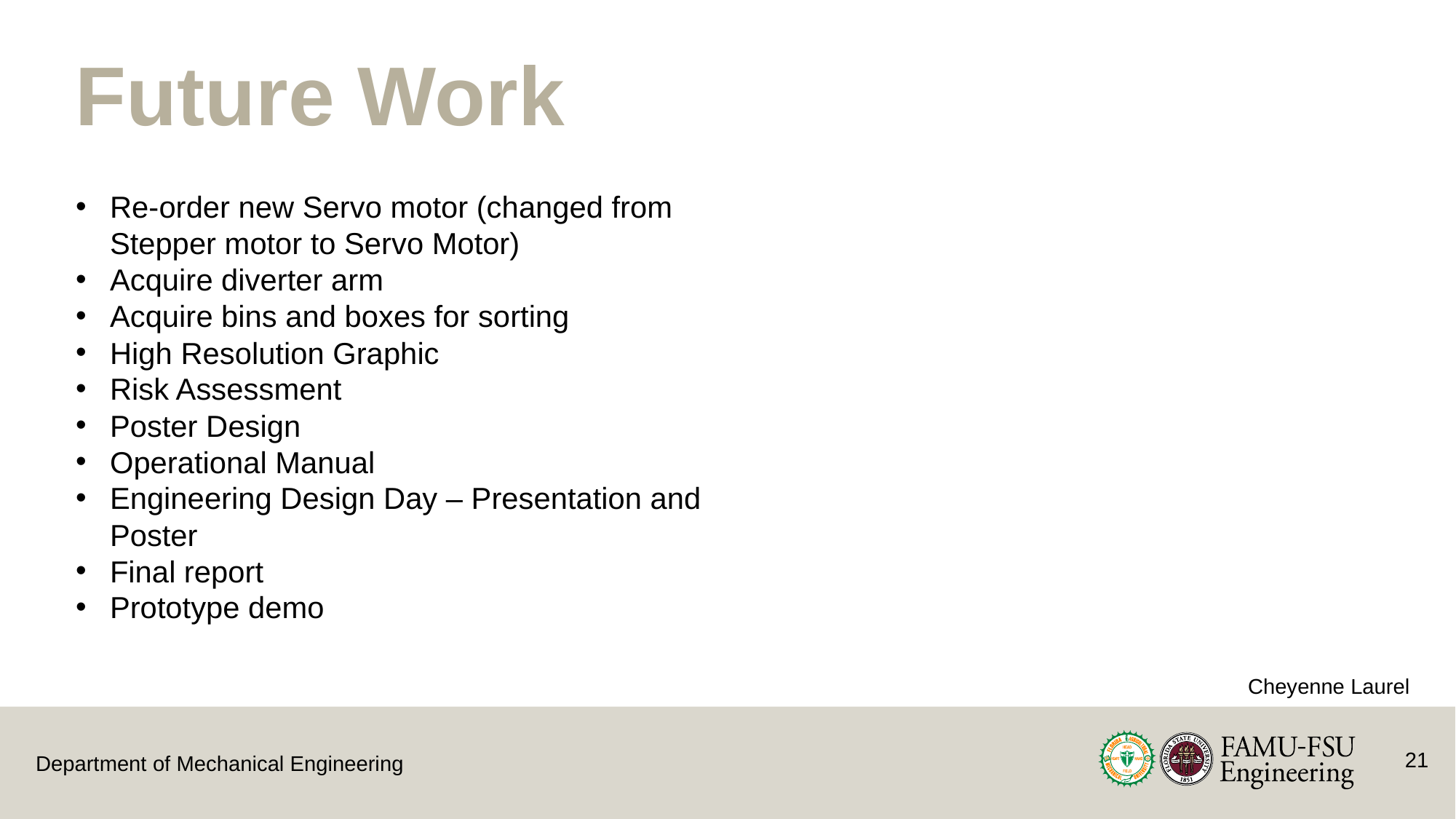

Future Work
Re-order new Servo motor (changed from Stepper motor to Servo Motor)
Acquire diverter arm
Acquire bins and boxes for sorting
High Resolution Graphic
Risk Assessment
Poster Design
Operational Manual
Engineering Design Day – Presentation and Poster
Final report
Prototype demo
Cheyenne Laurel
21